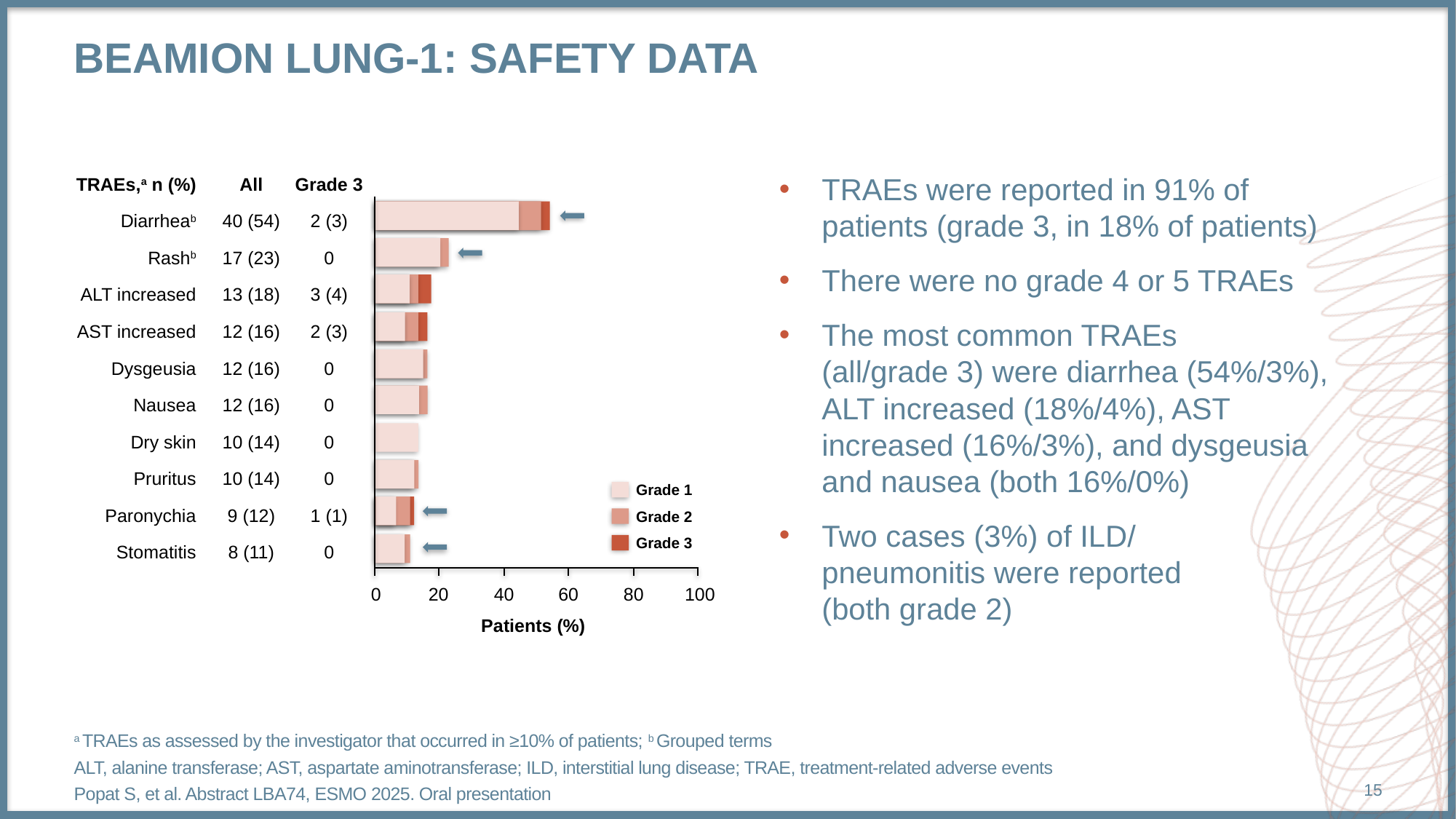

# Beamion lung-1: safety data
TRAEs,a n (%)
Diarrheab
Rashb
ALT increased
AST increased
Dysgeusia
Nausea
Dry skin
Pruritus
Paronychia
Stomatitis
All
40 (54)
17 (23)
13 (18)
12 (16)
12 (16)
12 (16)
10 (14)
10 (14)
9 (12)
8 (11)
Grade 3
2 (3)
0
3 (4)
2 (3)
0
0
0
0
1 (1)
0
TRAEs were reported in 91% of patients (grade 3, in 18% of patients)
There were no grade 4 or 5 TRAEs
The most common TRAEs
(all/grade 3) were diarrhea (54%/3%), ALT increased (18%/4%), AST increased (16%/3%), and dysgeusia and nausea (both 16%/0%)
Two cases (3%) of ILD/
pneumonitis were reported
(both grade 2)

Grade 1

Grade 2

Grade 3

0
20
40
60
80
100
Patients (%)
a TRAEs as assessed by the investigator that occurred in ≥10% of patients; b Grouped terms
ALT, alanine transferase; AST, aspartate aminotransferase; ILD, interstitial lung disease; TRAE, treatment-related adverse events
Popat S, et al. Abstract LBA74, ESMO 2025. Oral presentation
15